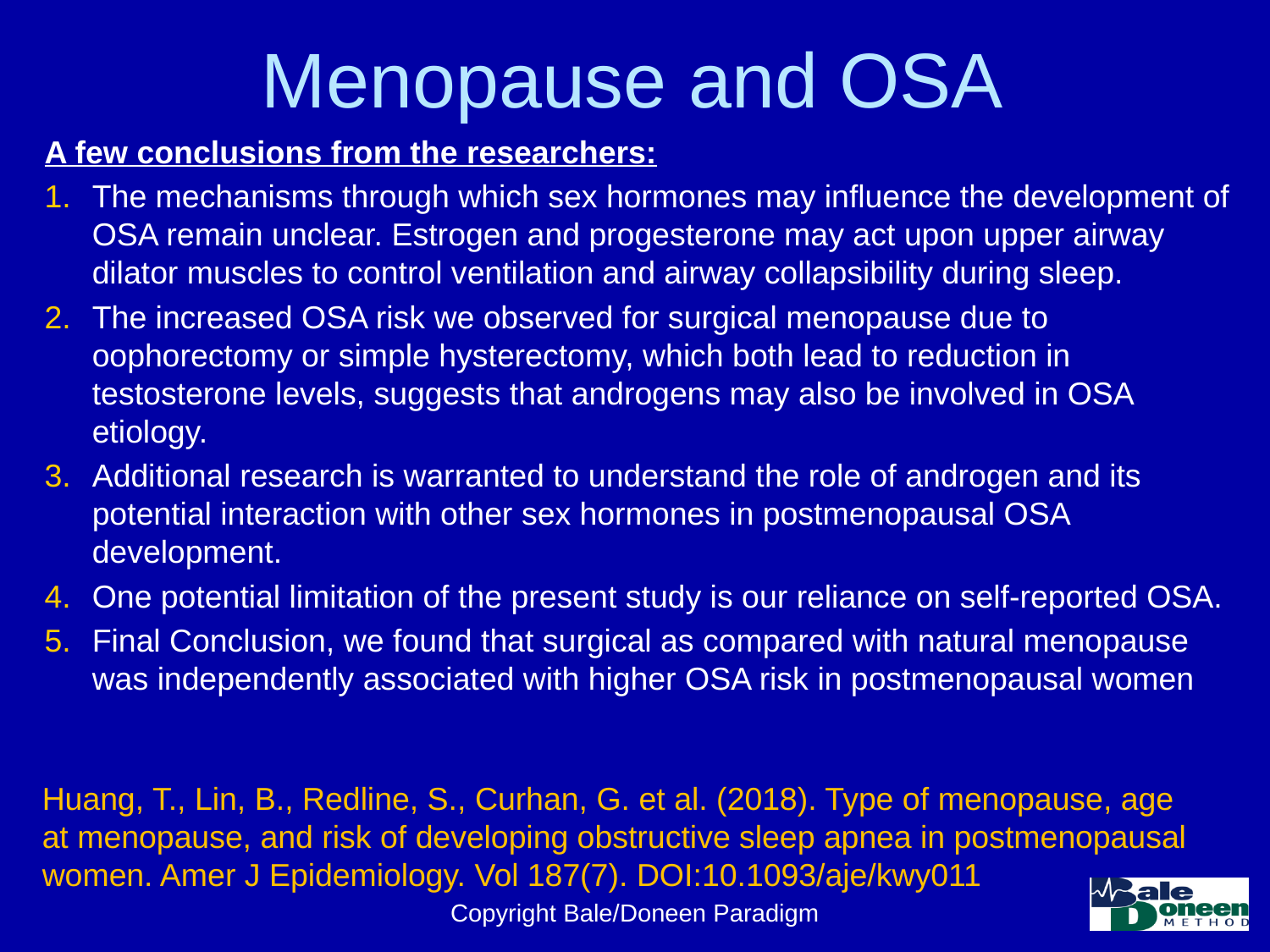

# Menopause and OSA
A few conclusions from the researchers:
The mechanisms through which sex hormones may influence the development of OSA remain unclear. Estrogen and progesterone may act upon upper airway dilator muscles to control ventilation and airway collapsibility during sleep.
The increased OSA risk we observed for surgical menopause due to oophorectomy or simple hysterectomy, which both lead to reduction in testosterone levels, suggests that androgens may also be involved in OSA etiology.
Additional research is warranted to understand the role of androgen and its potential interaction with other sex hormones in postmenopausal OSA development.
One potential limitation of the present study is our reliance on self-reported OSA.
Final Conclusion, we found that surgical as compared with natural menopause was independently associated with higher OSA risk in postmenopausal women

Huang, T., Lin, B., Redline, S., Curhan, G. et al. (2018). Type of menopause, age at menopause, and risk of developing obstructive sleep apnea in postmenopausal women. Amer J Epidemiology. Vol 187(7). DOI:10.1093/aje/kwy011
Copyright Bale/Doneen Paradigm